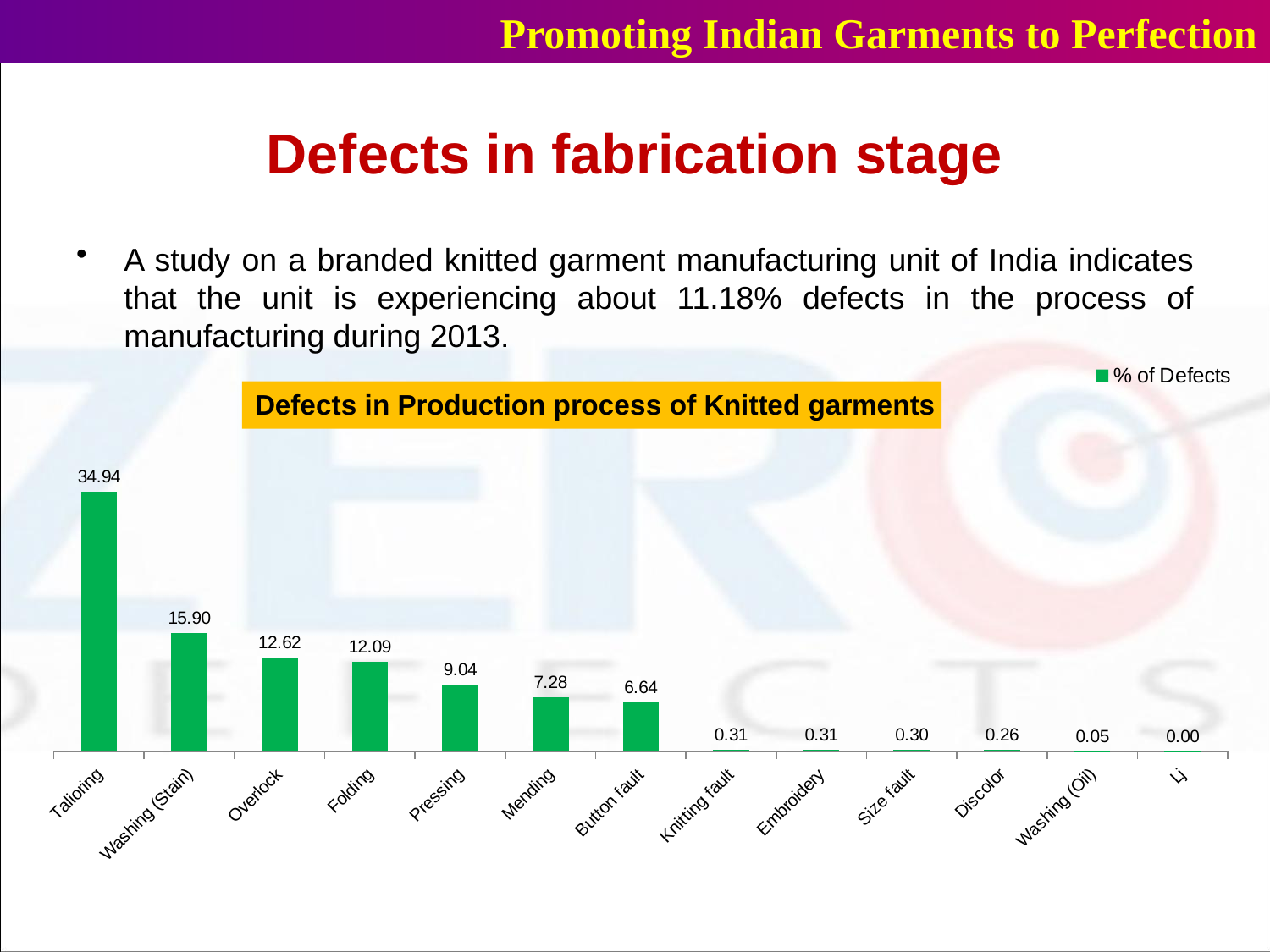

Promoting Indian Garments to Perfection
# Defects in fabrication stage
A study on a branded knitted garment manufacturing unit of India indicates that the unit is experiencing about 11.18% defects in the process of manufacturing during 2013.

### Chart:  Defects in Production process of Knitted garments

| Category |  |
|---|---|
| Talioring | 0.349435640603977 |
| Washing (Stain) | 0.159029750336375 |
| Overlock | 0.126233368216475 |
| Folding | 0.120860741515923 |
| Pressing | 0.0903535655553908 |
| Mending | 0.0727500373747945 |
| Button fault | 0.0663682912243991 |
| Knitting fault | 0.00312079533562568 |
| Embroidery | 0.00305538944535806 |
| Size fault | 0.00299932725370014 |
| Discolor | 0.00257886081626553 |
| Washing (Oil) | 0.000495216026311856 |
| Lj | 4.67184930482894e-05 |